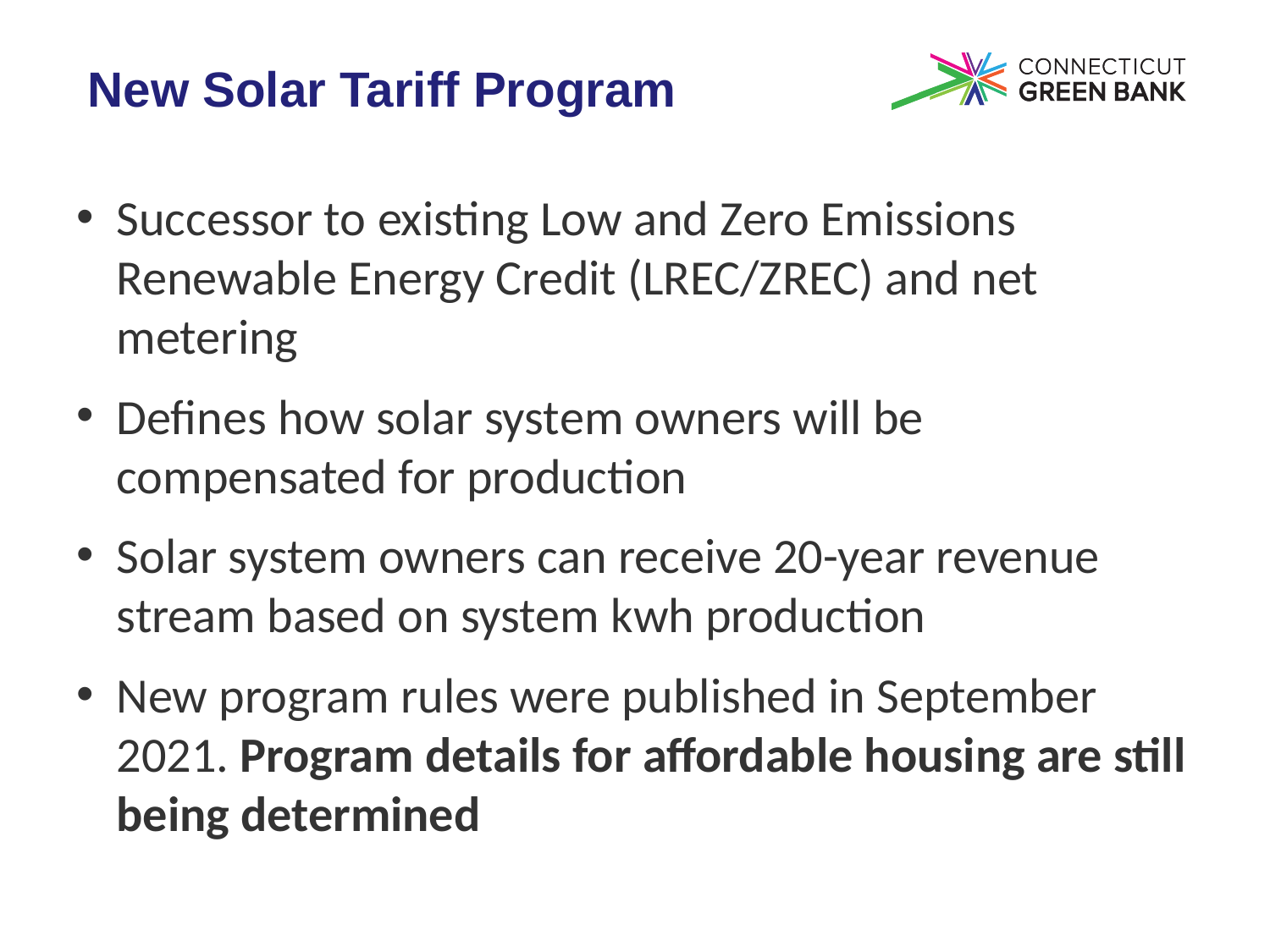

New Solar Tariff Program
Successor to existing Low and Zero Emissions Renewable Energy Credit (LREC/ZREC) and net metering
Defines how solar system owners will be compensated for production
Solar system owners can receive 20-year revenue stream based on system kwh production
New program rules were published in September 2021. Program details for affordable housing are still being determined